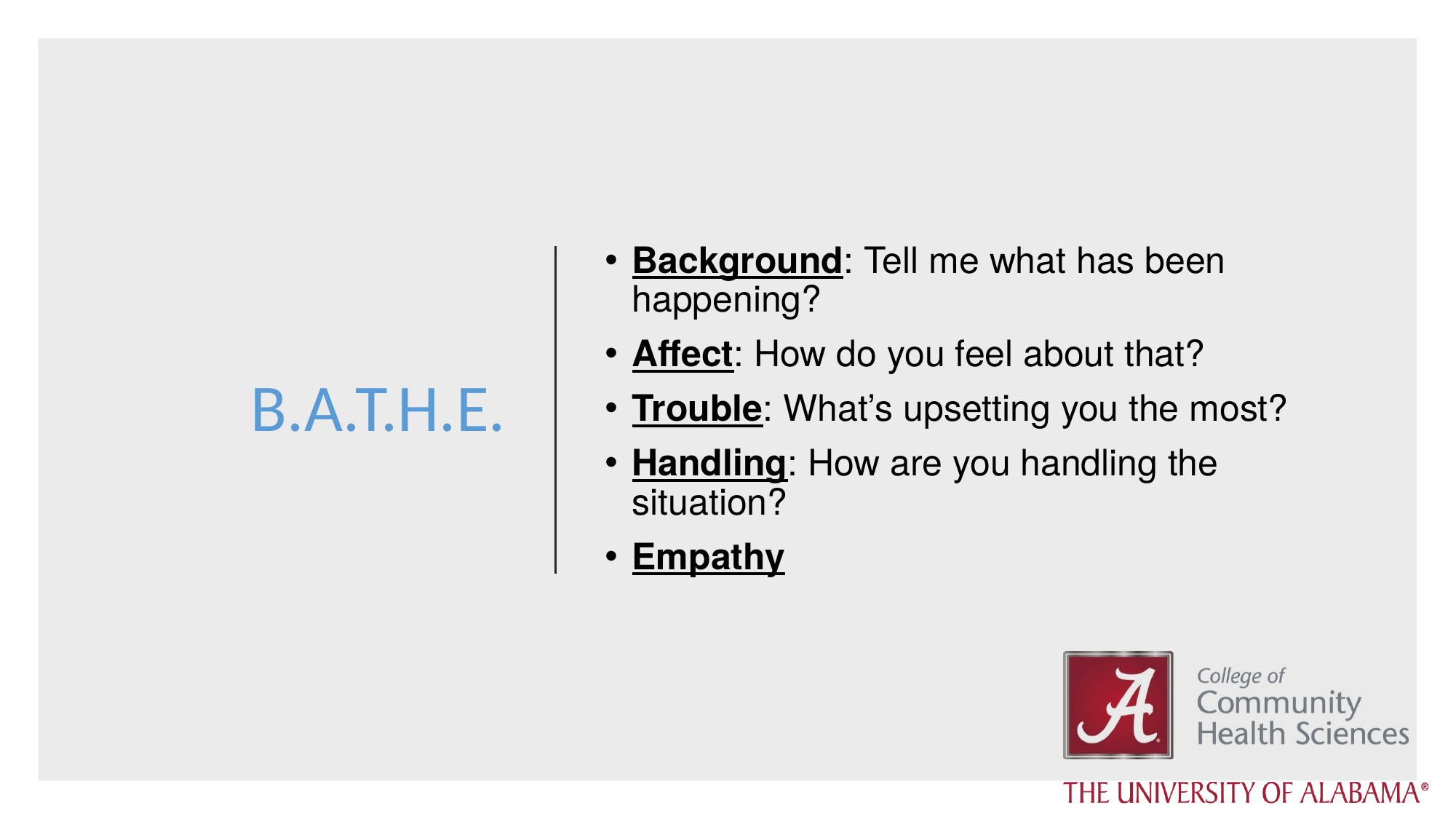

# B.A.T.H.E.
Background: Tell me what has been happening?
Affect: How do you feel about that?
Trouble: What’s upsetting you the most?
Handling: How are you handling the situation?
Empathy